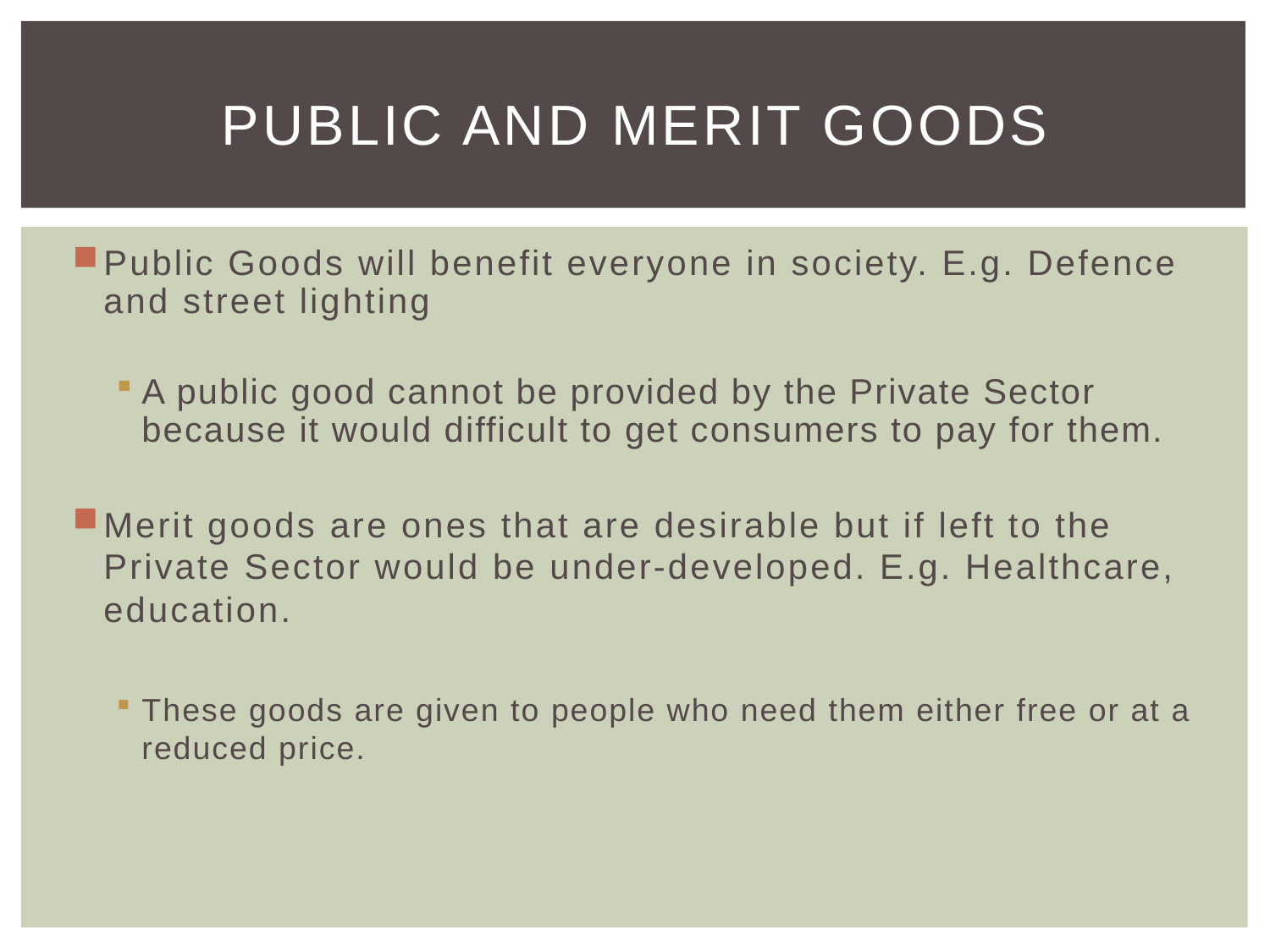

# PUBLIC AND MERIT GOODS
Public Goods will benefit everyone in society. E.g. Defence and street lighting

A public good cannot be provided by the Private Sector because it would difficult to get consumers to pay for them.

Merit goods are ones that are desirable but if left to the Private Sector would be under-developed. E.g. Healthcare, education.

These goods are given to people who need them either free or at a reduced price.